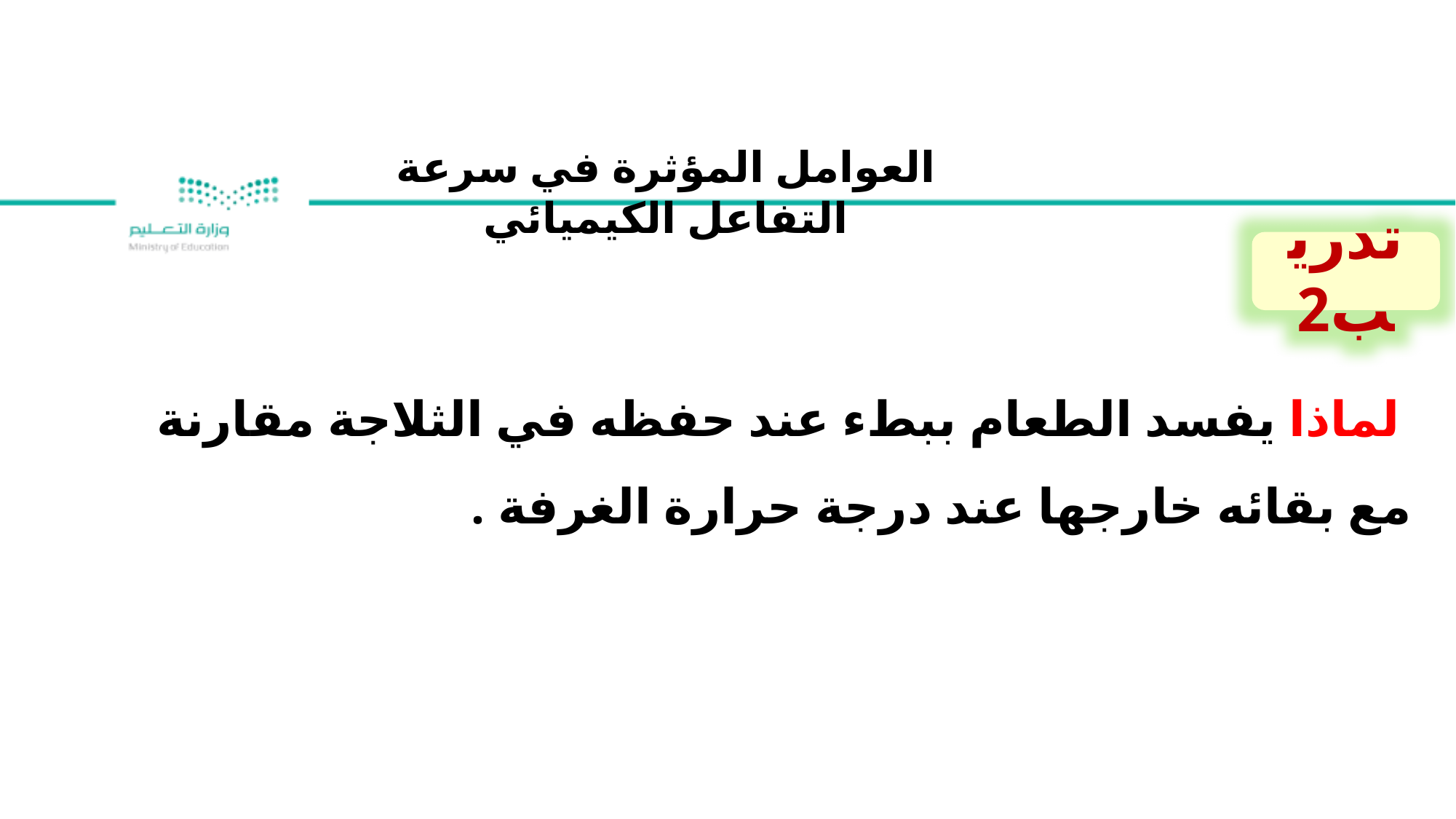

العوامل المؤثرة في سرعة التفاعل الكيميائي
تدريب2
 لماذا يفسد الطعام ببطء عند حفظه في الثلاجة مقارنة مع بقائه خارجها عند درجة حرارة الغرفة .